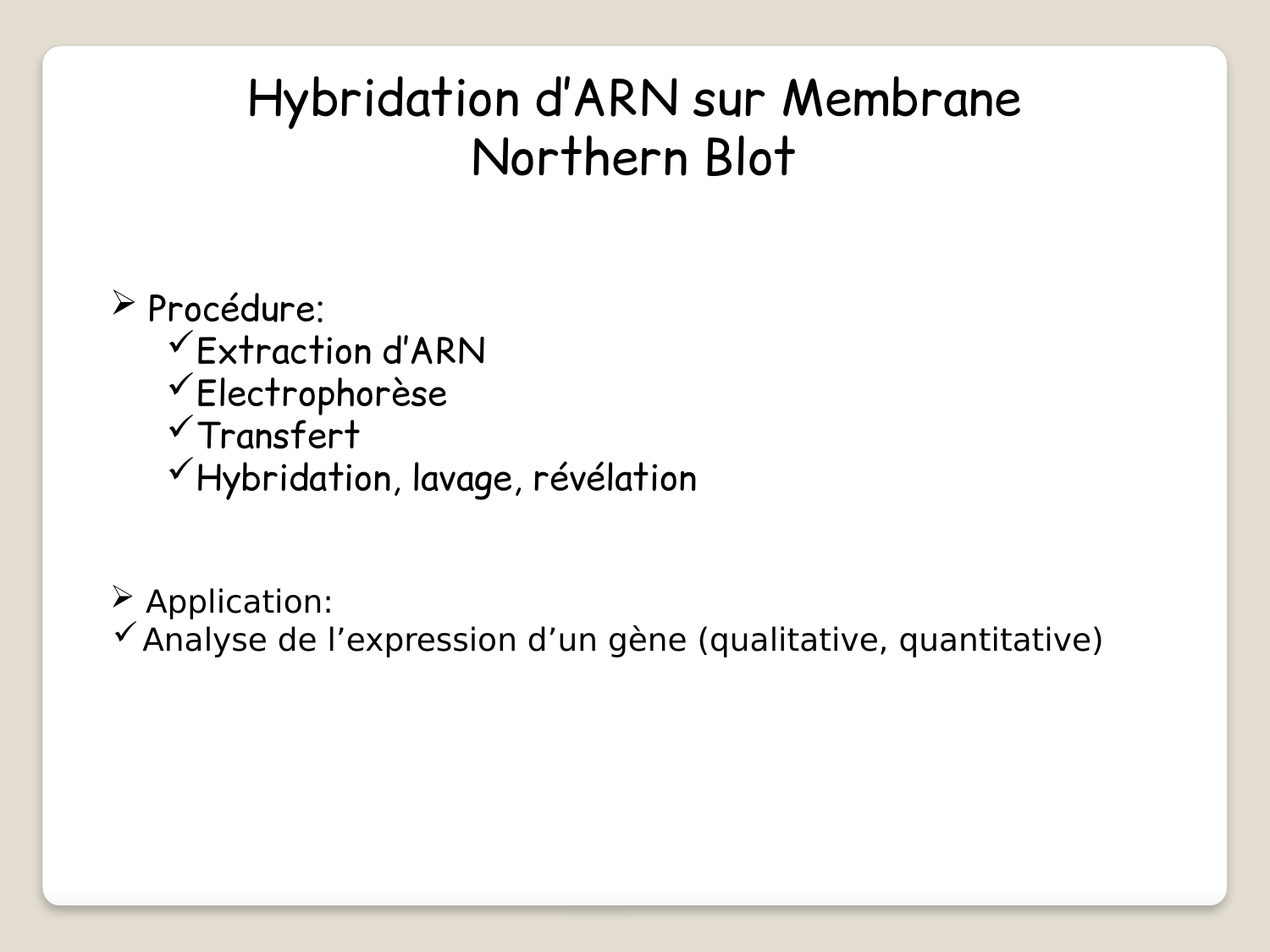

Hybridation d’ARN sur Membrane Northern Blot
 Procédure:
Extraction d’ARN
Electrophorèse
Transfert
Hybridation, lavage, révélation
 Application:
Analyse de l’expression d’un gène (qualitative, quantitative)